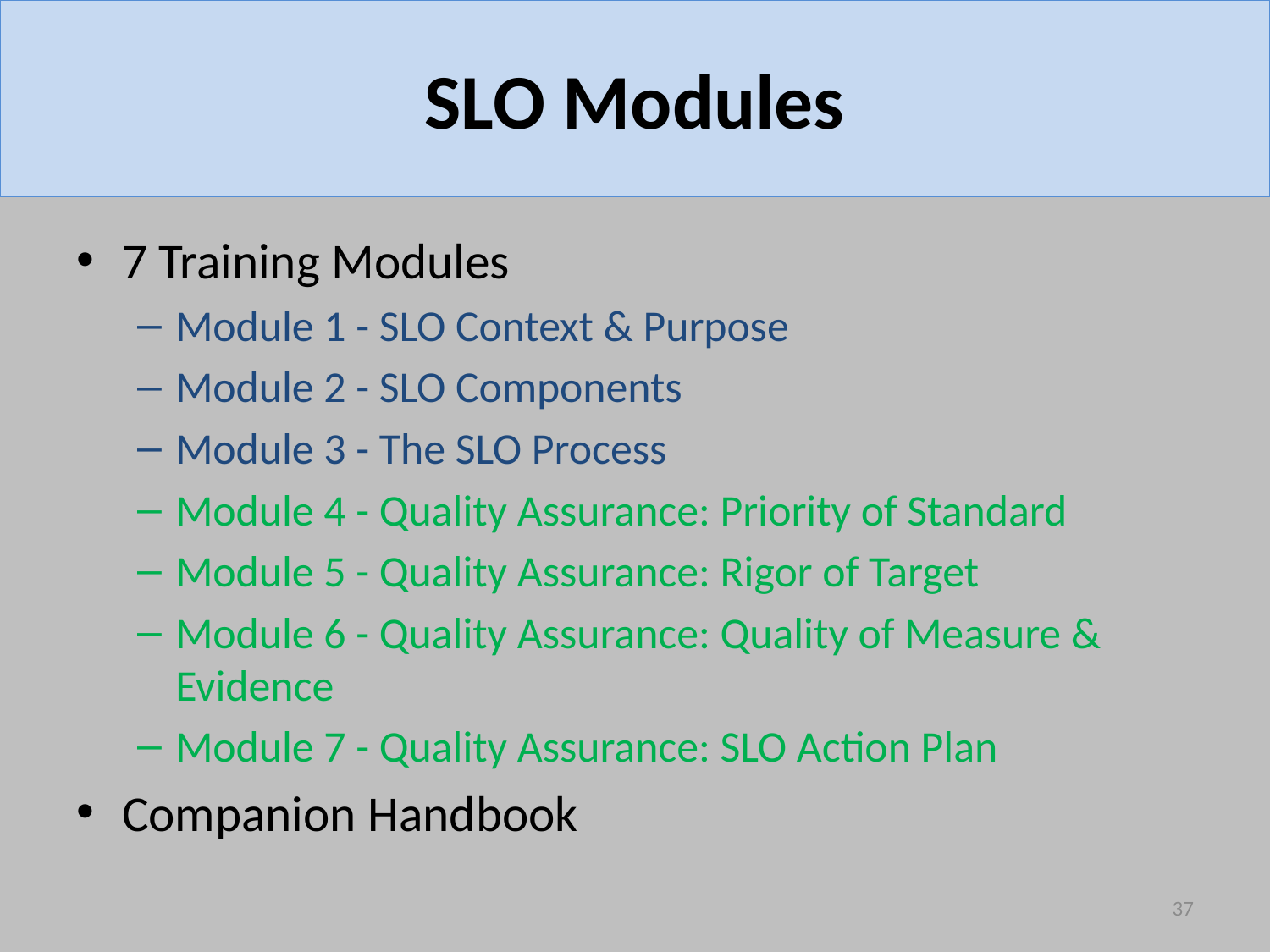

# SLO Modules
7 Training Modules
Module 1 - SLO Context & Purpose
Module 2 - SLO Components
Module 3 - The SLO Process
Module 4 - Quality Assurance: Priority of Standard
Module 5 - Quality Assurance: Rigor of Target
Module 6 - Quality Assurance: Quality of Measure & Evidence
Module 7 - Quality Assurance: SLO Action Plan
Companion Handbook

37